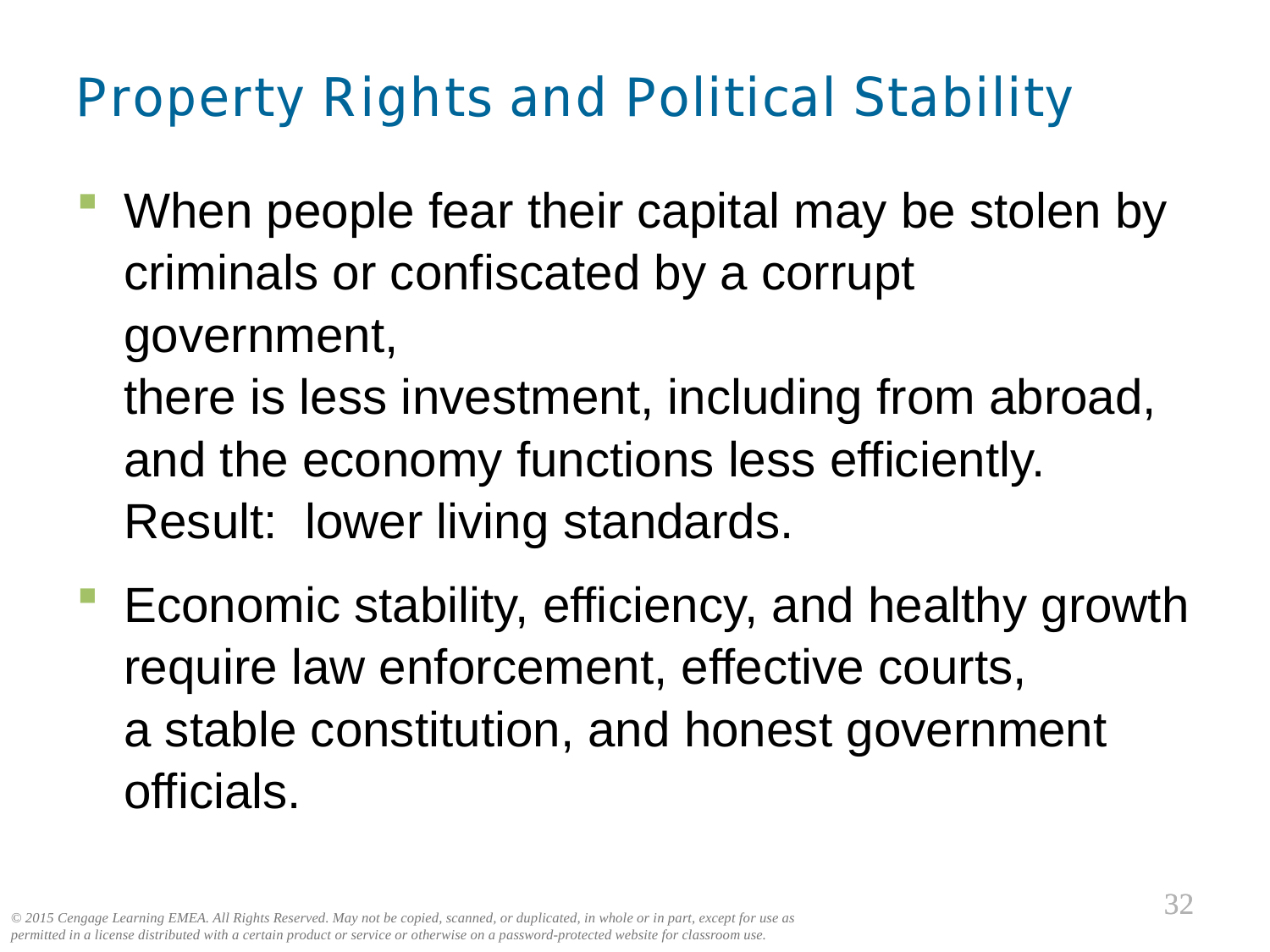

Property Rights and Political Stability
When people fear their capital may be stolen by criminals or confiscated by a corrupt government,
there is less investment, including from abroad, and the economy functions less efficiently.
Result:  lower living standards.
Economic stability, efficiency, and healthy growth require law enforcement, effective courts,
a stable constitution, and honest government officials.